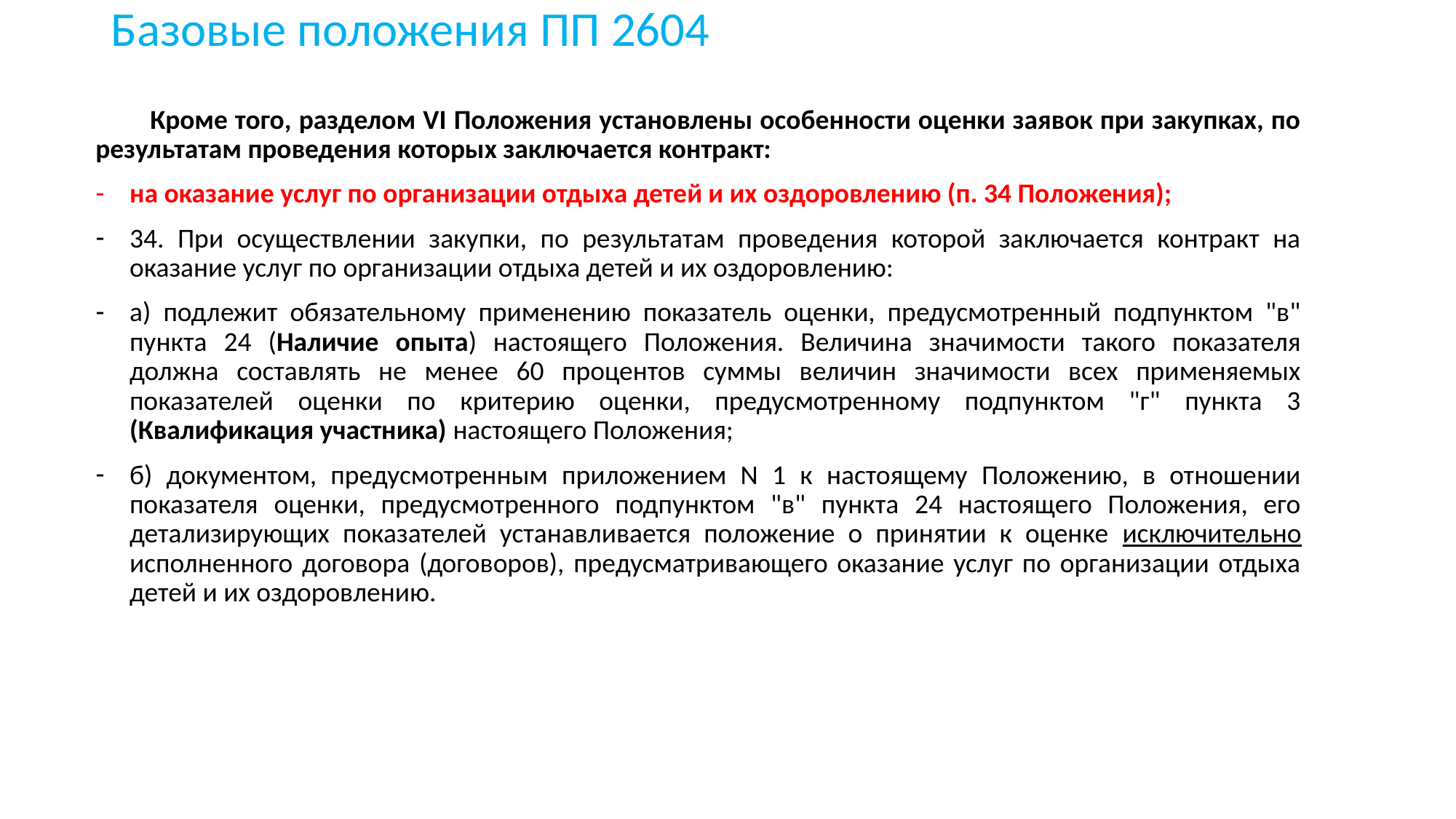

# Базовые положения ПП 2604
Кроме того, разделом VI Положения установлены особенности оценки заявок при закупках, по результатам проведения которых заключается контракт:
на оказание услуг по организации отдыха детей и их оздоровлению (п. 34 Положения);
34. При осуществлении закупки, по результатам проведения которой заключается контракт на оказание услуг по организации отдыха детей и их оздоровлению:
а) подлежит обязательному применению показатель оценки, предусмотренный подпунктом "в" пункта 24 (Наличие опыта) настоящего Положения. Величина значимости такого показателя должна составлять не менее 60 процентов суммы величин значимости всех применяемых показателей оценки по критерию оценки, предусмотренному подпунктом "г" пункта 3 (Квалификация участника) настоящего Положения;
б) документом, предусмотренным приложением N 1 к настоящему Положению, в отношении показателя оценки, предусмотренного подпунктом "в" пункта 24 настоящего Положения, его детализирующих показателей устанавливается положение о принятии к оценке исключительно исполненного договора (договоров), предусматривающего оказание услуг по организации отдыха детей и их оздоровлению.